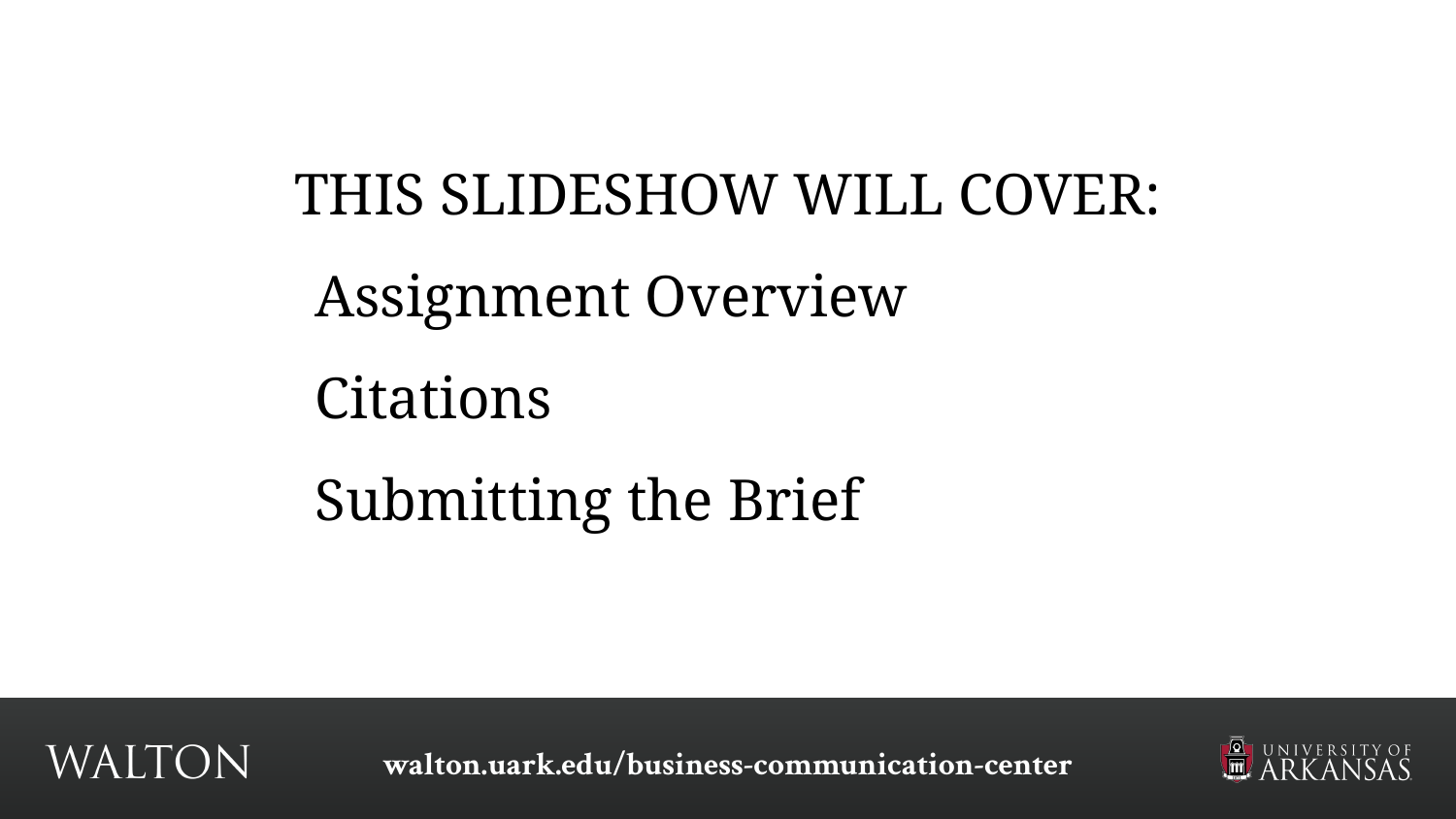

THIS SLIDESHOW WILL COVER:
Assignment Overview
Citations
Submitting the Brief
walton.uark.edu/business-communication-center